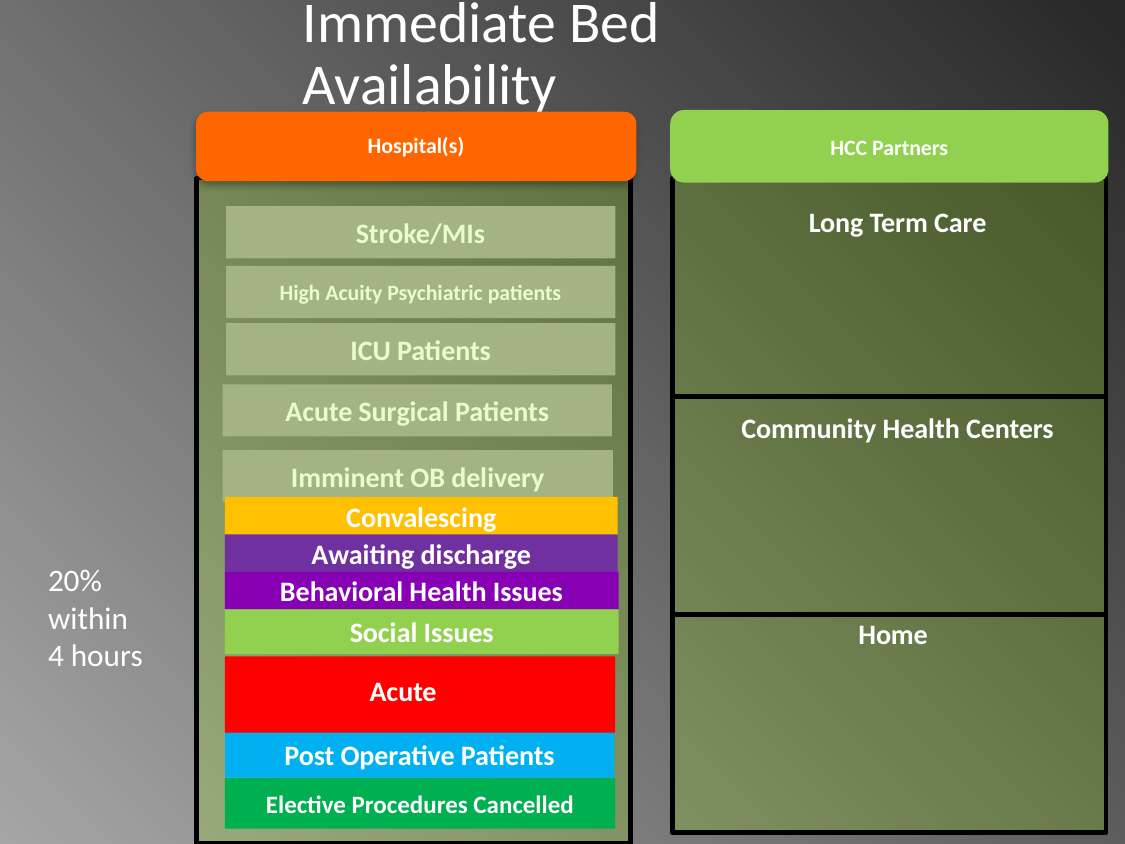

# Immediate Bed Availability

HCC Partners

Hospital(s)

Long Term Care

Stroke/MIs

High Acuity Psychiatric patients

ICU Patients

Acute Surgical Patients

Imminent OB delivery
Community Health Centers
Convalescing

Awaiting discharge

20% within
4 hours
Behavioral Health Issues

Social Issues

Home

Acute

Post Operative Patients

Elective Procedures Cancelled